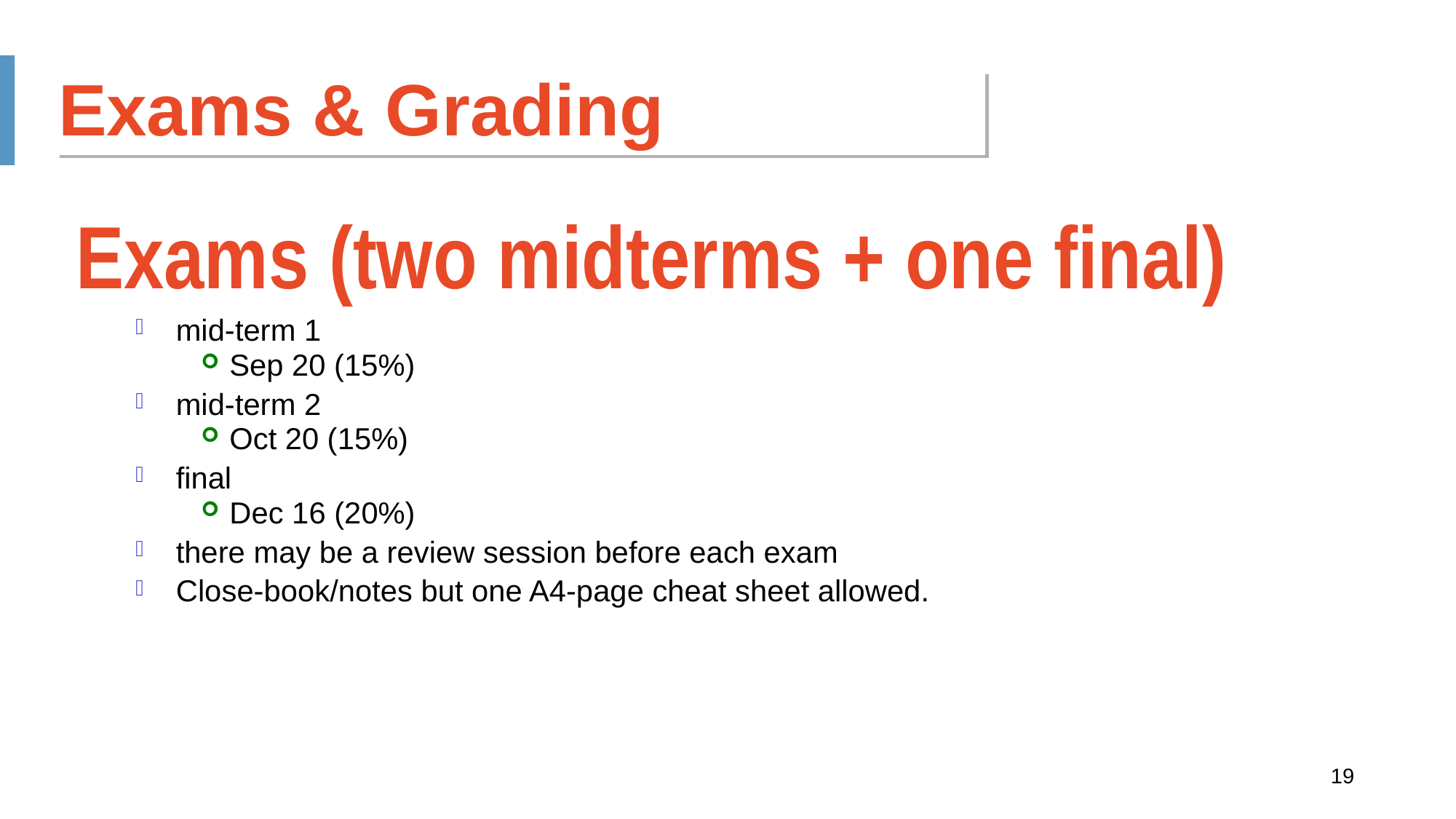

Exams & Grading
Exams (two midterms + one final)
mid-term 1
Sep 20 (15%)
mid-term 2
Oct 20 (15%)
final
Dec 16 (20%)
there may be a review session before each exam
Close-book/notes but one A4-page cheat sheet allowed.

19